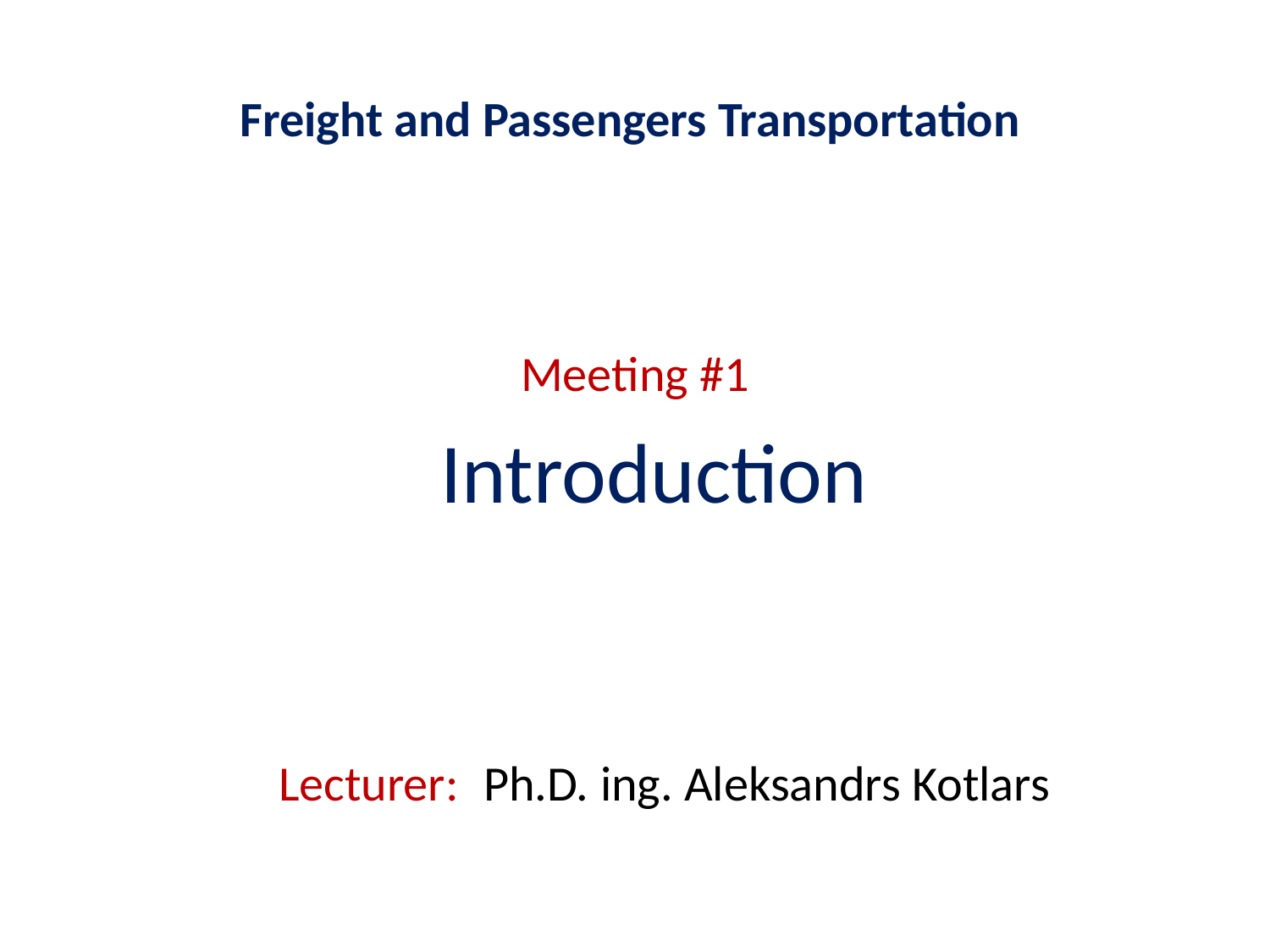

# Freight and Passengers Transportation
Meeting #1
  Introduction

|  |  |
| --- | --- |
| Lecturer: | Ph.D. ing. Aleksandrs Kotlars |